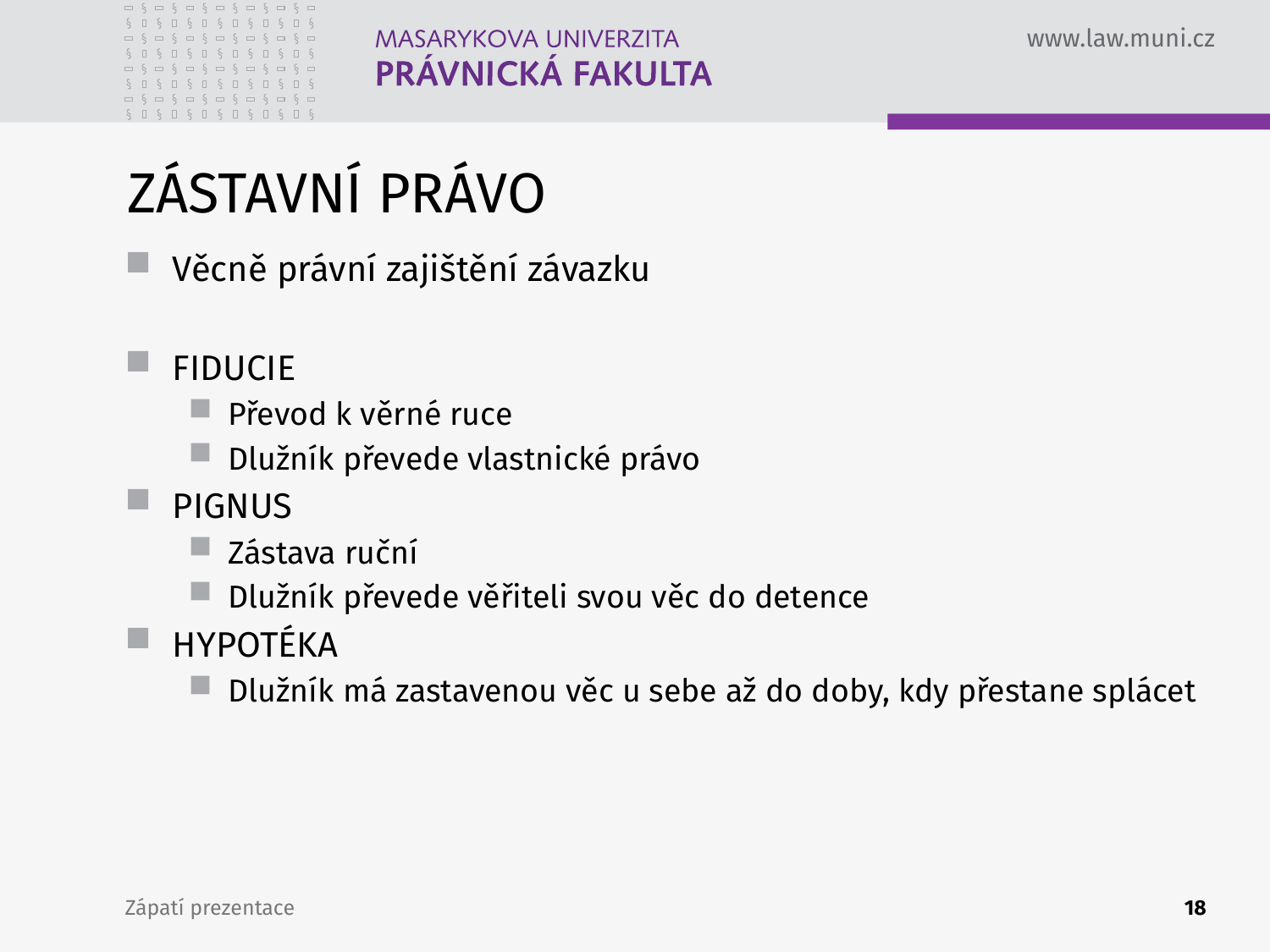

# ZÁSTAVNÍ PRÁVO
Věcně právní zajištění závazku

FIDUCIE
Převod k věrné ruce
Dlužník převede vlastnické právo
PIGNUS
Zástava ruční
Dlužník převede věřiteli svou věc do detence
HYPOTÉKA
Dlužník má zastavenou věc u sebe až do doby, kdy přestane splácet
Zápatí prezentace
18